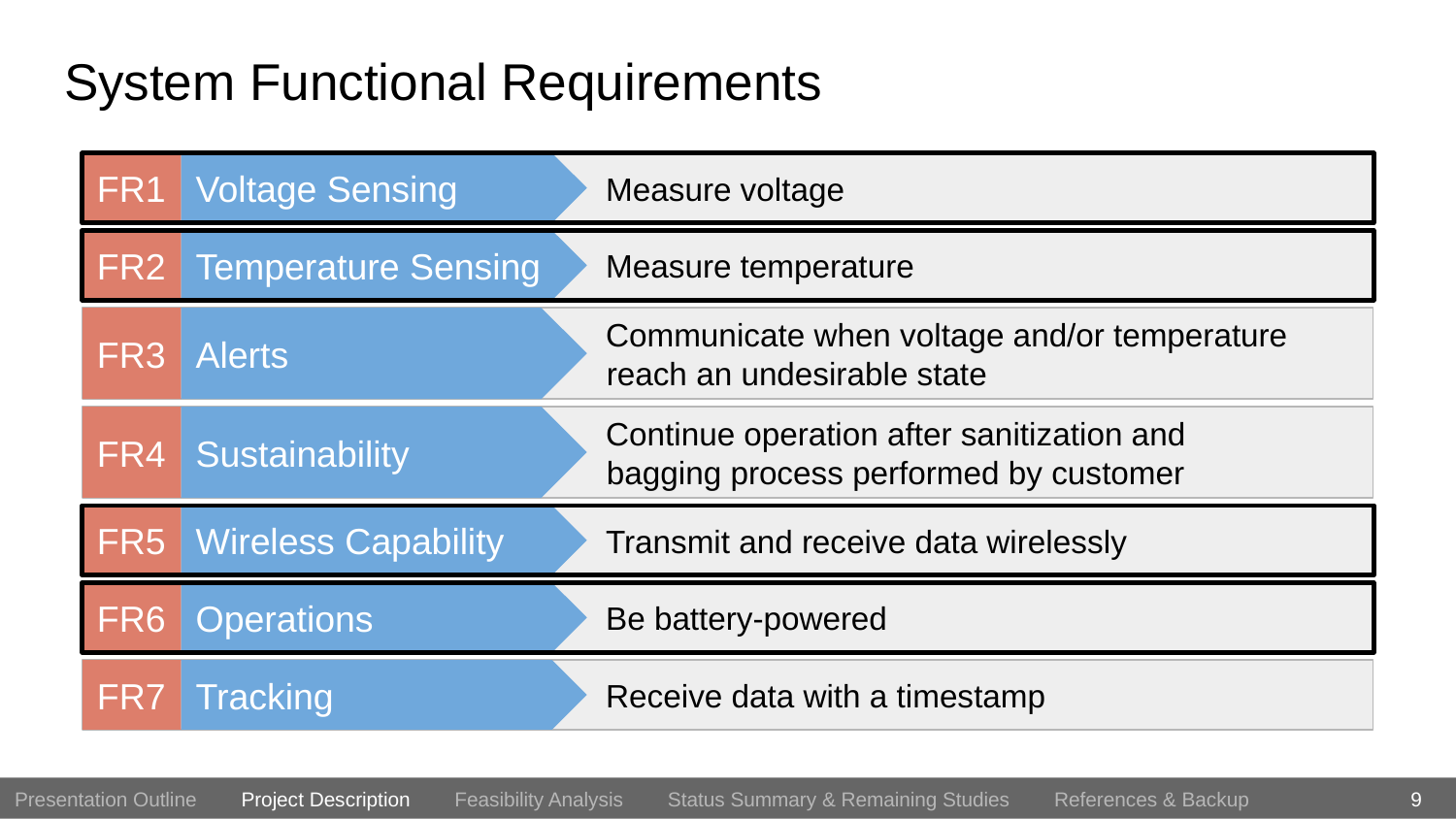

# System Functional Requirements

			        Measure voltage
FR1
Voltage Sensing

			        Measure temperature
FR2
Temperature Sensing
			        Communicate when voltage and/or temperature
reach an undesirable state
FR3
Alerts
			        Continue operation after sanitization and
bagging process performed by customer
FR4
Sustainability
			        Transmit and receive data wirelessly
FR5
Wireless Capability

			        Be battery-powered
FR6
Operations
			        Receive data with a timestamp
FR7
Tracking
9
Presentation Outline        Project Description        Feasibility Analysis        Status Summary & Remaining Studies        References & Backup